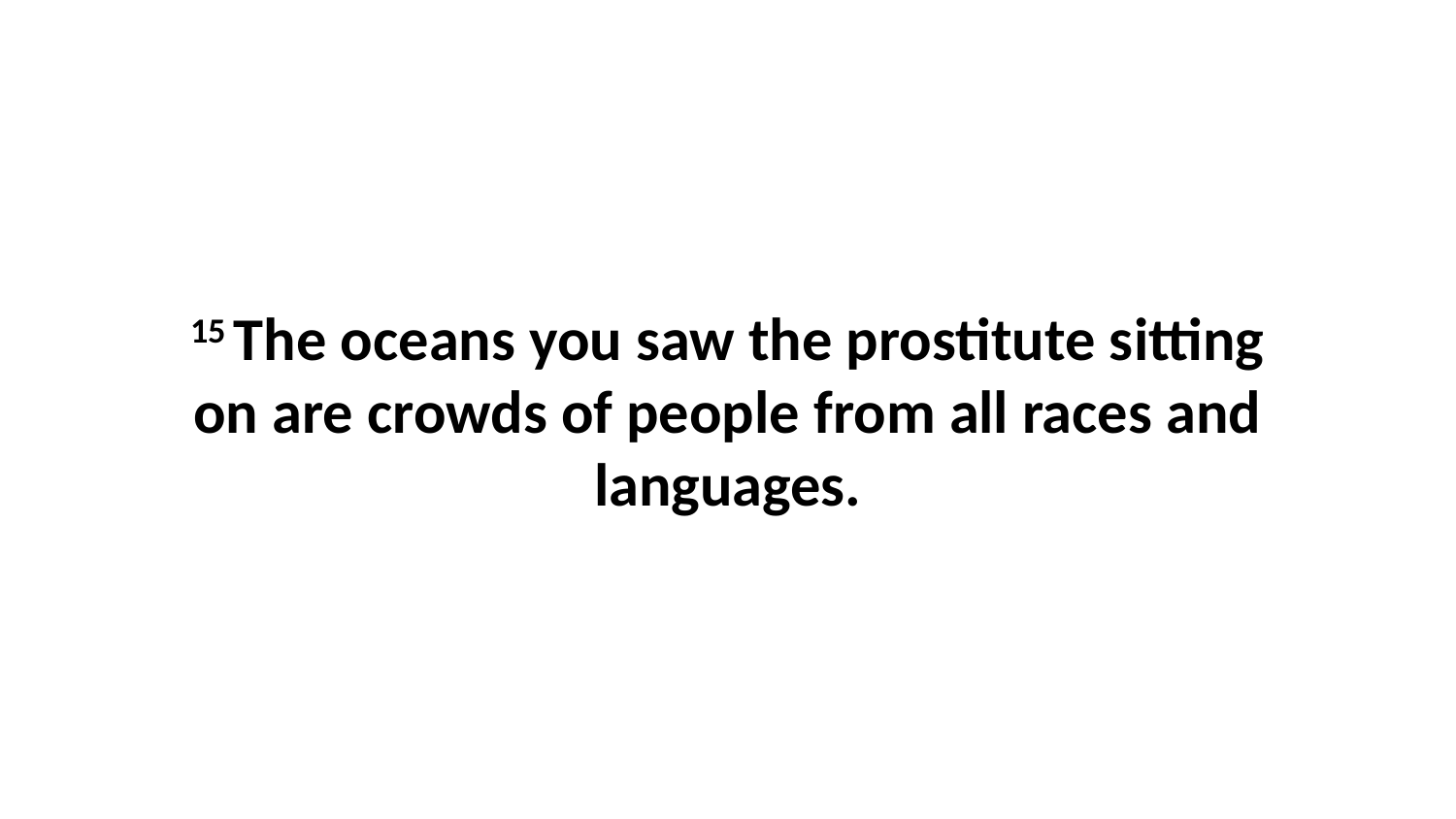

15 The oceans you saw the prostitute sitting on are crowds of people from all races and languages.